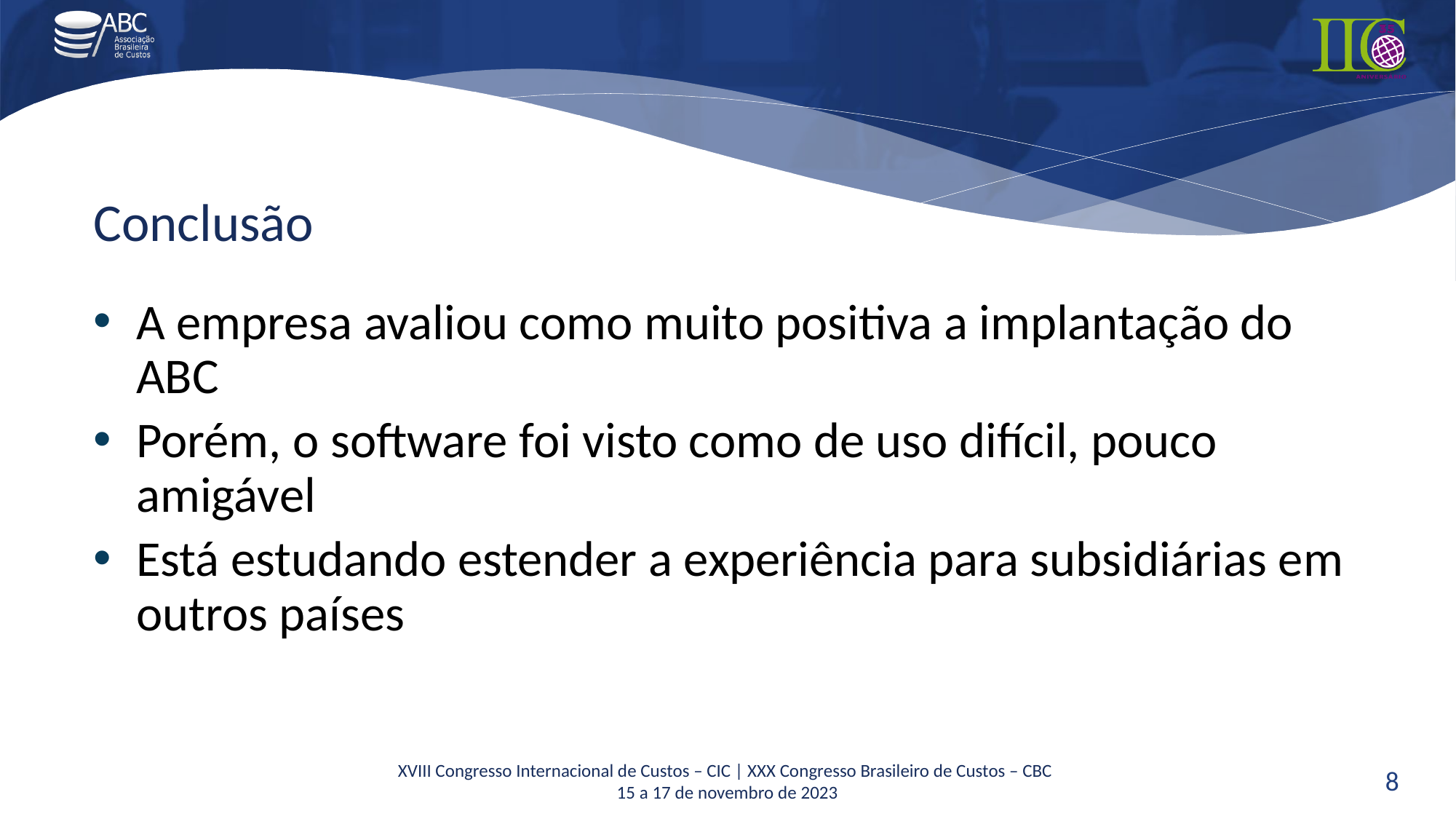

# Conclusão
A empresa avaliou como muito positiva a implantação do ABC
Porém, o software foi visto como de uso difícil, pouco amigável
Está estudando estender a experiência para subsidiárias em outros países
8